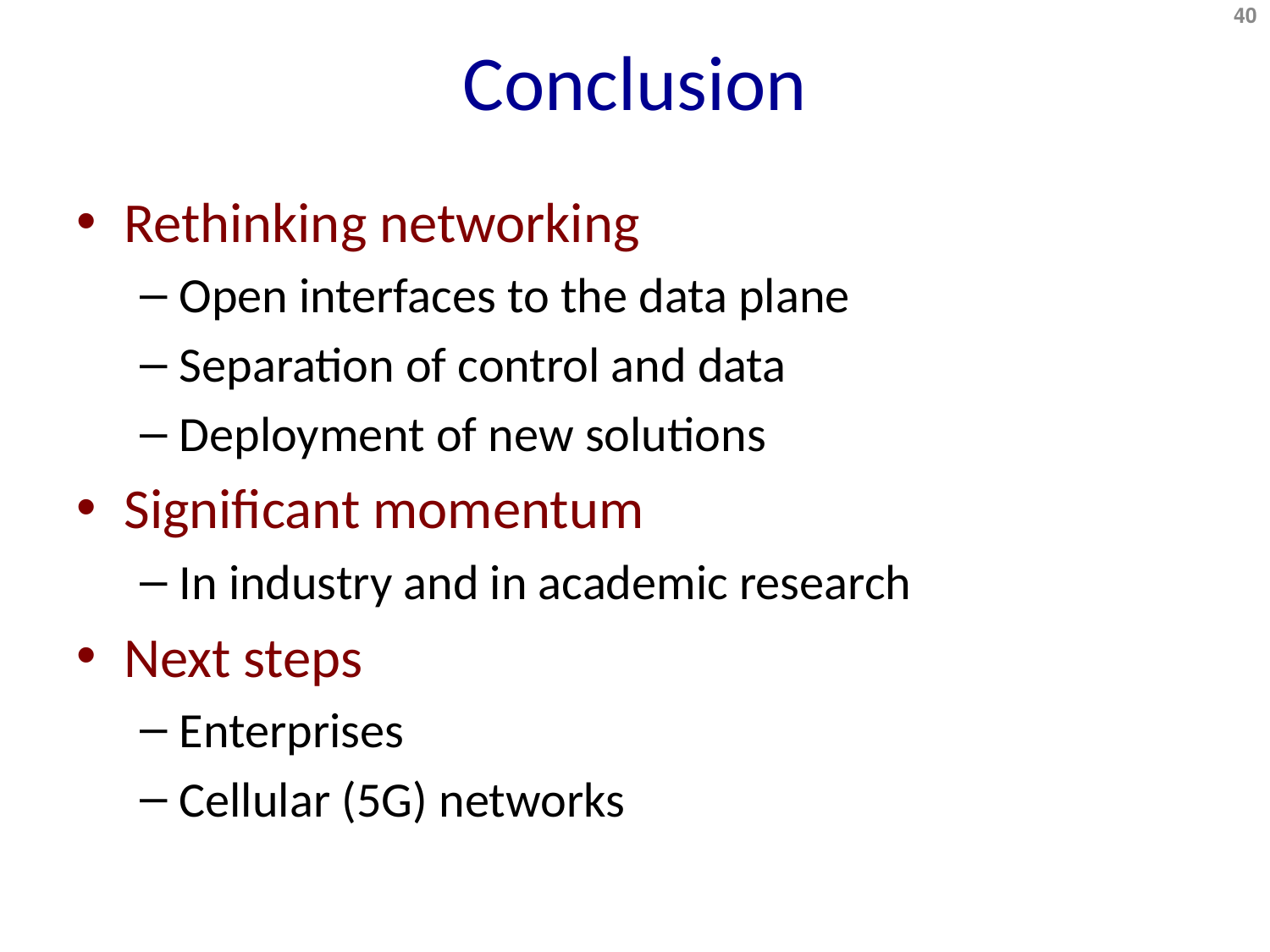

# Conclusion
40
Rethinking networking
Open interfaces to the data plane
Separation of control and data
Deployment of new solutions
Significant momentum
In industry and in academic research
Next steps
Enterprises
Cellular (5G) networks